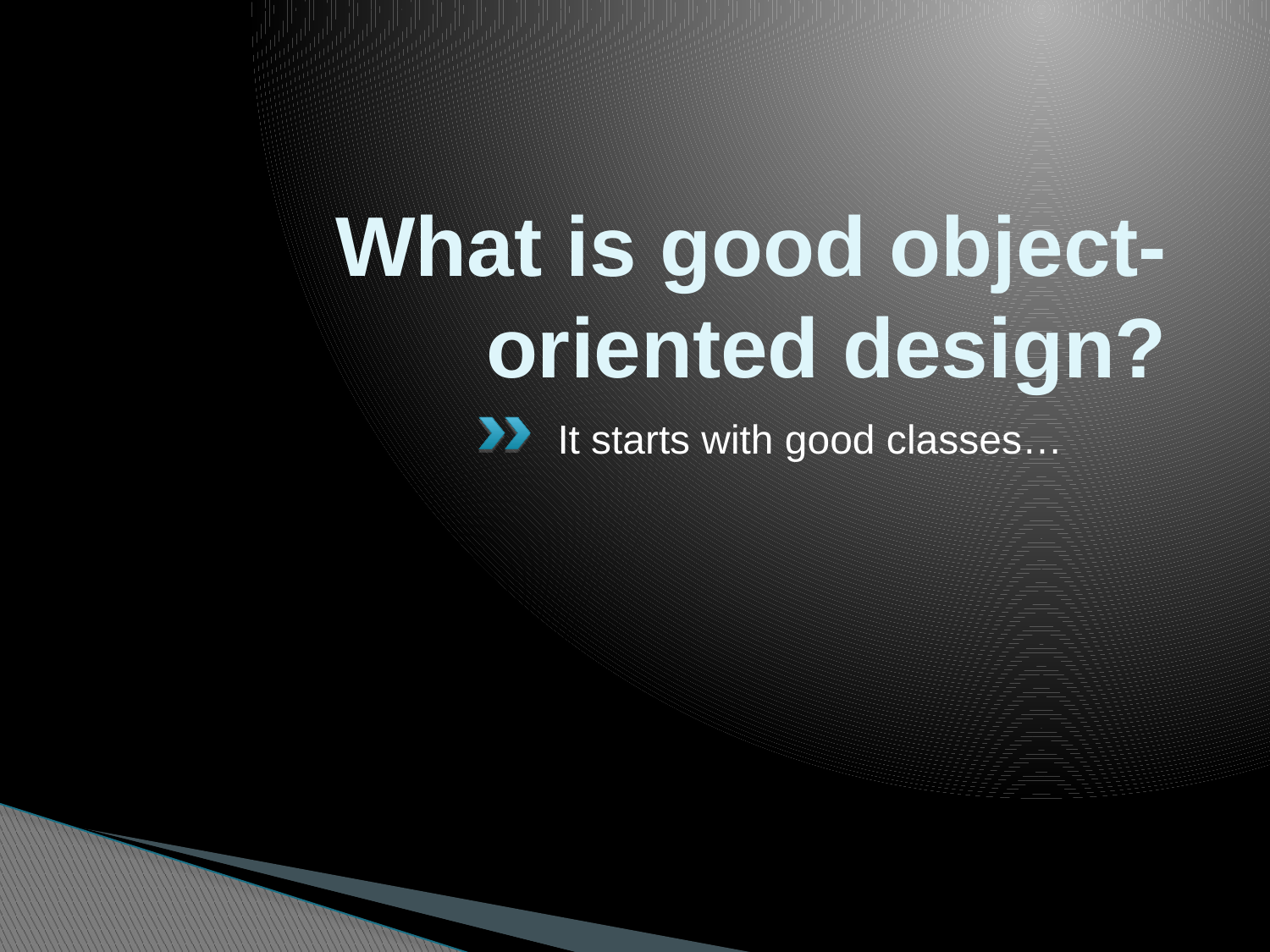

# What is good object-oriented design?
It starts with good classes…